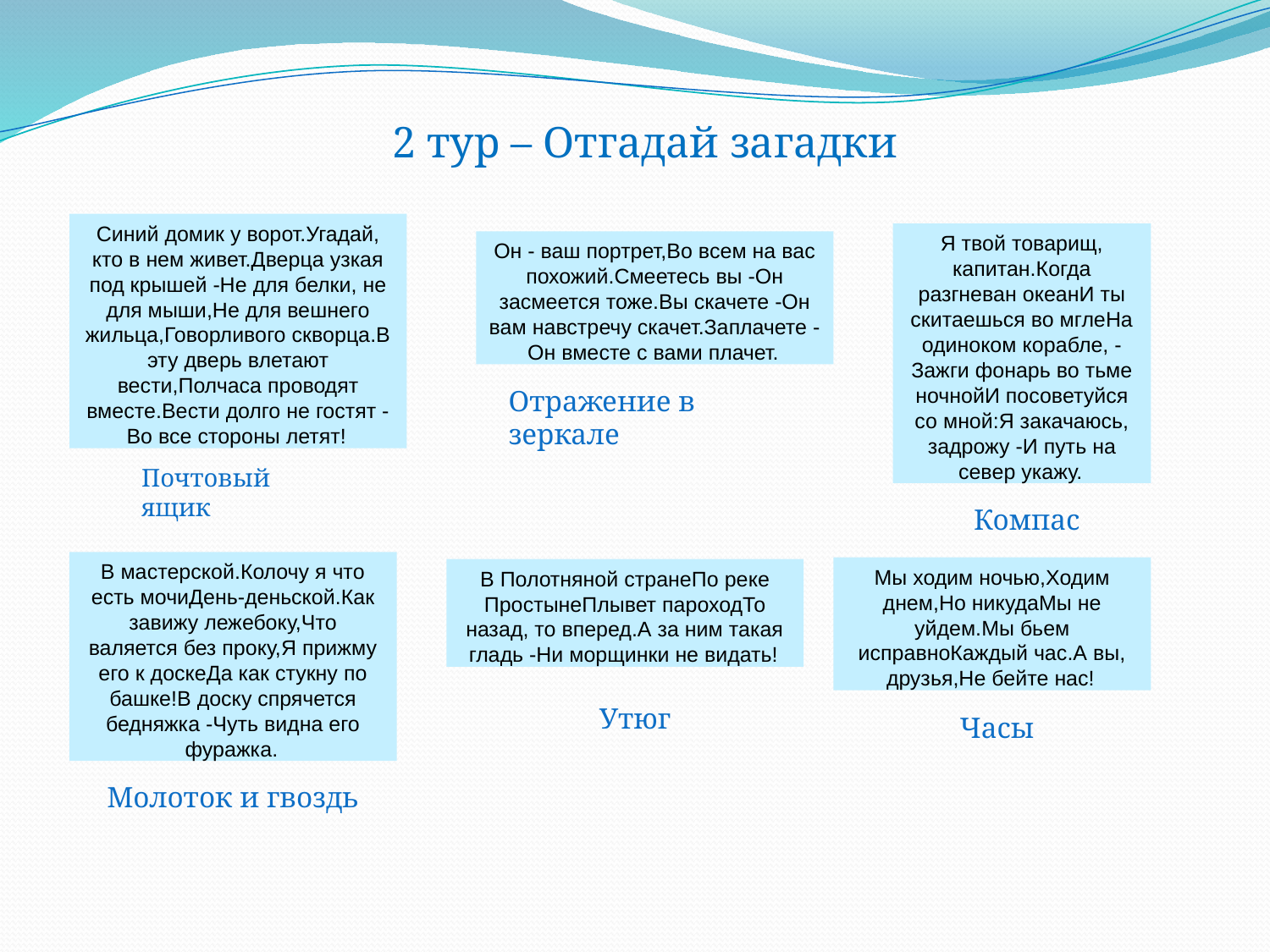

2 тур – Отгадай загадки
Синий домик у ворот.Угадай, кто в нем живет.Дверца узкая под крышей -Не для белки, не для мыши,Не для вешнего жильца,Говорливого скворца.В эту дверь влетают вести,Полчаса проводят вместе.Вести долго не гостят -Во все стороны летят!
Я твой товарищ, капитан.Когда разгневан океанИ ты скитаешься во мглеНа одиноком корабле, -Зажги фонарь во тьме ночнойИ посоветуйся со мной:Я закачаюсь, задрожу -И путь на север укажу.
Он - ваш портрет,Во всем на вас похожий.Смеетесь вы -Он засмеется тоже.Вы скачете -Он вам навстречу скачет.Заплачете -Он вместе с вами плачет.
Отражение в зеркале
Почтовый ящик
Компас
В мастерской.Колочу я что есть мочиДень-деньской.Как завижу лежебоку,Что валяется без проку,Я прижму его к доскеДа как стукну по башке!В доску спрячется бедняжка -Чуть видна его фуражка.
Мы ходим ночью,Ходим днем,Но никудаМы не уйдем.Мы бьем исправноКаждый час.А вы, друзья,Не бейте нас!
В Полотняной странеПо реке ПростынеПлывет пароходТо назад, то вперед.А за ним такая гладь -Ни морщинки не видать!
Утюг
Часы
Молоток и гвоздь